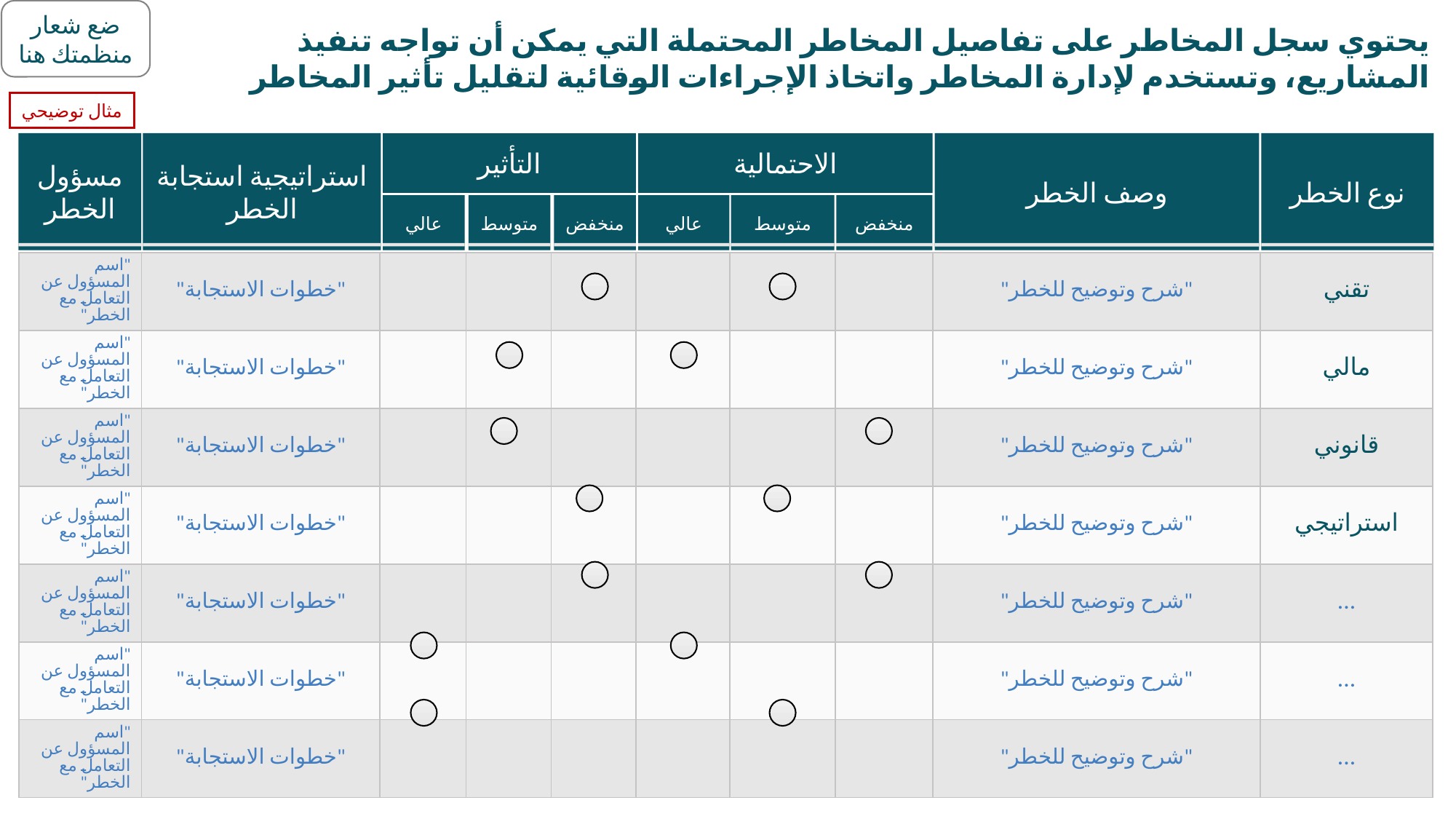

يحتوي سجل المخاطر على تفاصيل المخاطر المحتملة التي يمكن أن تواجه تنفيذ المشاريع، وتستخدم لإدارة المخاطر واتخاذ الإجراءات الوقائية لتقليل تأثير المخاطر
مثال توضيحي
مسؤول الخطر
استراتيجية استجابة الخطر
وصف الخطر

نوع الخطر
التأثير
الاحتمالية

عالي
متوسط
منخفض
عالي
متوسط
منخفض

| "اسم المسؤول عن التعامل مع الخطر" | "خطوات الاستجابة" |  |  |  |  |  |  | "شرح وتوضيح للخطر" | تقني |
| --- | --- | --- | --- | --- | --- | --- | --- | --- | --- |
| "اسم المسؤول عن التعامل مع الخطر" | "خطوات الاستجابة" |  |  |  |  |  |  | "شرح وتوضيح للخطر" | مالي |
| "اسم المسؤول عن التعامل مع الخطر" | "خطوات الاستجابة" |  |  |  |  |  |  | "شرح وتوضيح للخطر" | قانوني |
| "اسم المسؤول عن التعامل مع الخطر" | "خطوات الاستجابة" |  |  |  |  |  |  | "شرح وتوضيح للخطر" | استراتيجي |
| "اسم المسؤول عن التعامل مع الخطر" | "خطوات الاستجابة" |  |  |  |  |  |  | "شرح وتوضيح للخطر" | ... |
| "اسم المسؤول عن التعامل مع الخطر" | "خطوات الاستجابة" |  |  |  |  |  |  | "شرح وتوضيح للخطر" | ... |
| "اسم المسؤول عن التعامل مع الخطر" | "خطوات الاستجابة" |  |  |  |  |  |  | "شرح وتوضيح للخطر" | ... |

30